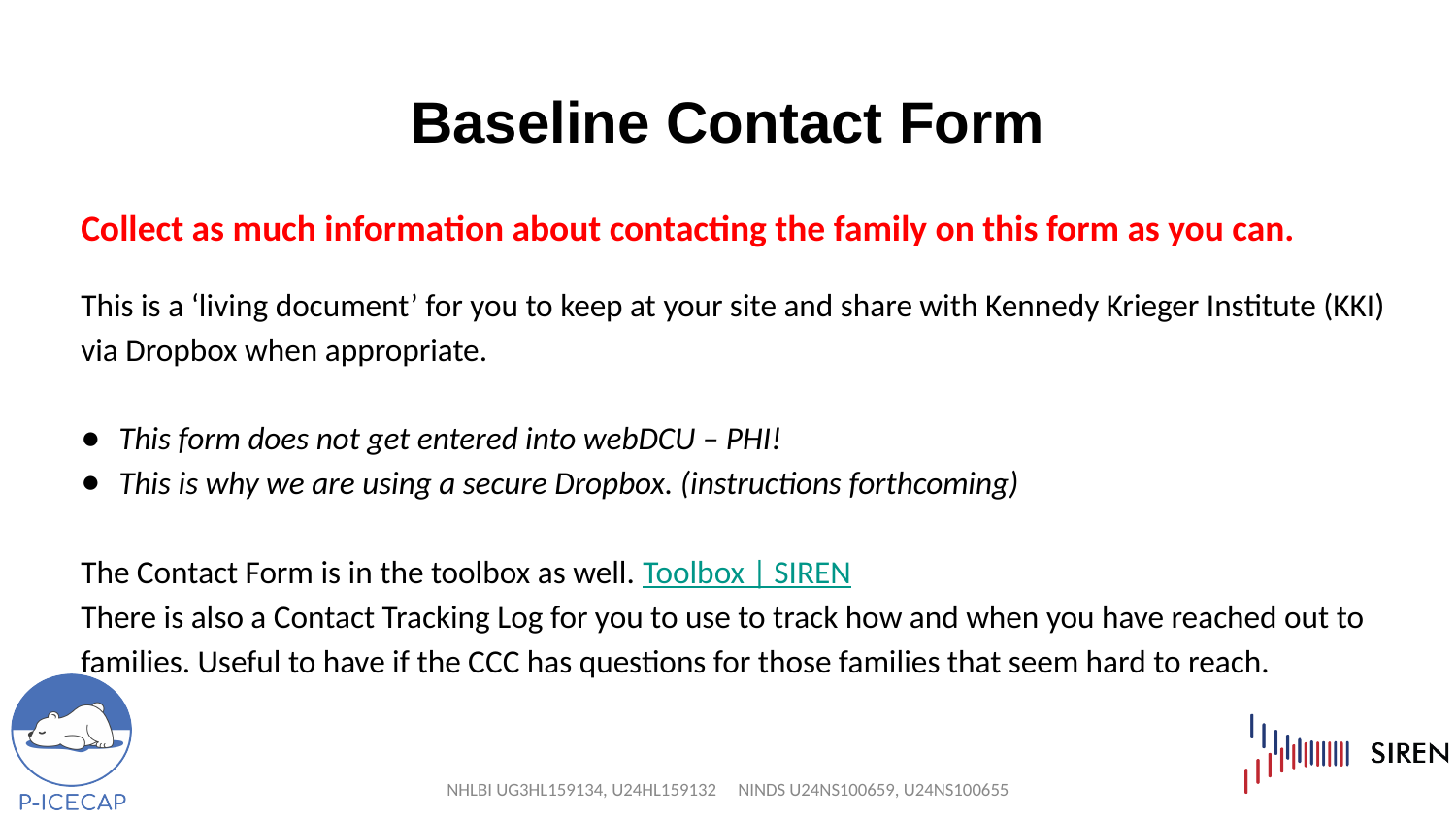

# Baseline Contact Form
Collect as much information about contacting the family on this form as you can.

This is a ‘living document’ for you to keep at your site and share with Kennedy Krieger Institute (KKI) via Dropbox when appropriate.

This form does not get entered into webDCU – PHI!
This is why we are using a secure Dropbox. (instructions forthcoming)

The Contact Form is in the toolbox as well. Toolbox | SIREN
There is also a Contact Tracking Log for you to use to track how and when you have reached out to families. Useful to have if the CCC has questions for those families that seem hard to reach.